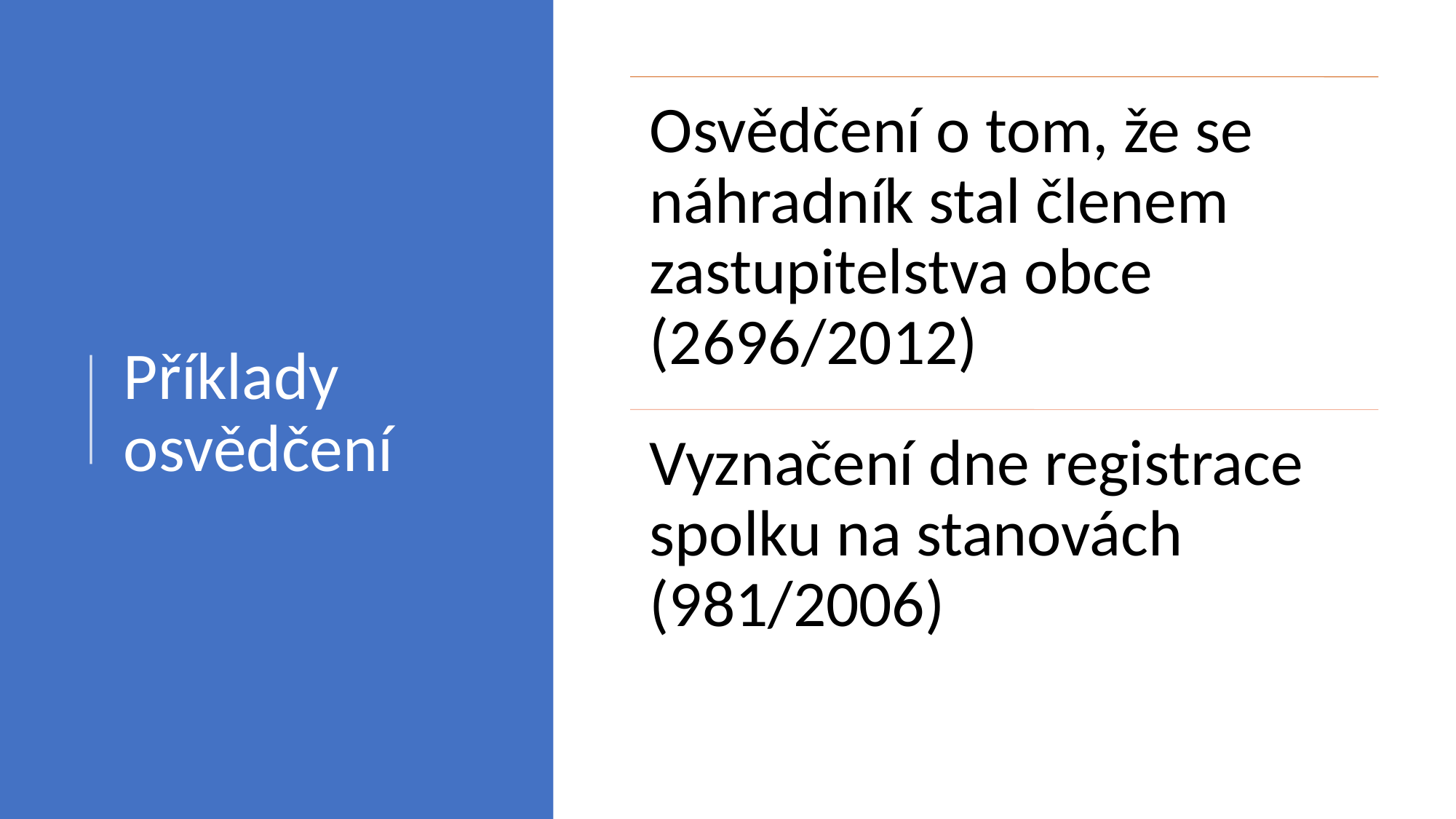

Osvědčení o tom, že se náhradník stal členem zastupitelstva obce (2696/2012)
Vyznačení dne registrace spolku na stanovách (981/2006)
# Příklady osvědčení